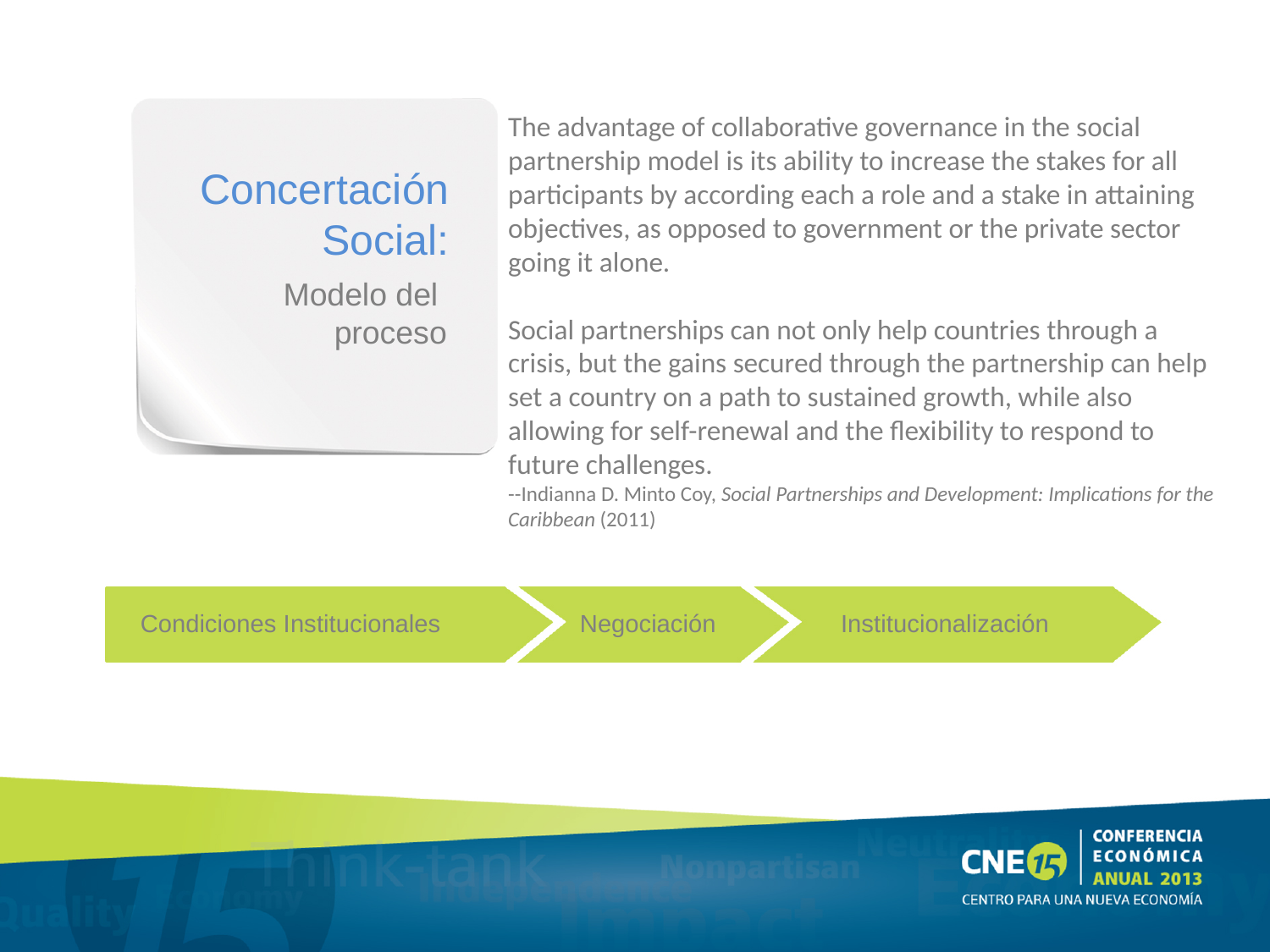

The advantage of collaborative governance in the social partnership model is its ability to increase the stakes for all participants by according each a role and a stake in attaining objectives, as opposed to government or the private sector going it alone.

Social partnerships can not only help countries through a crisis, but the gains secured through the partnership can help set a country on a path to sustained growth, while also allowing for self-renewal and the flexibility to respond to future challenges.
--Indianna D. Minto Coy, Social Partnerships and Development: Implications for the Caribbean (2011)
Concertación Social:
Modelo del
proceso
Condiciones Institucionales
Negociación
Institucionalización